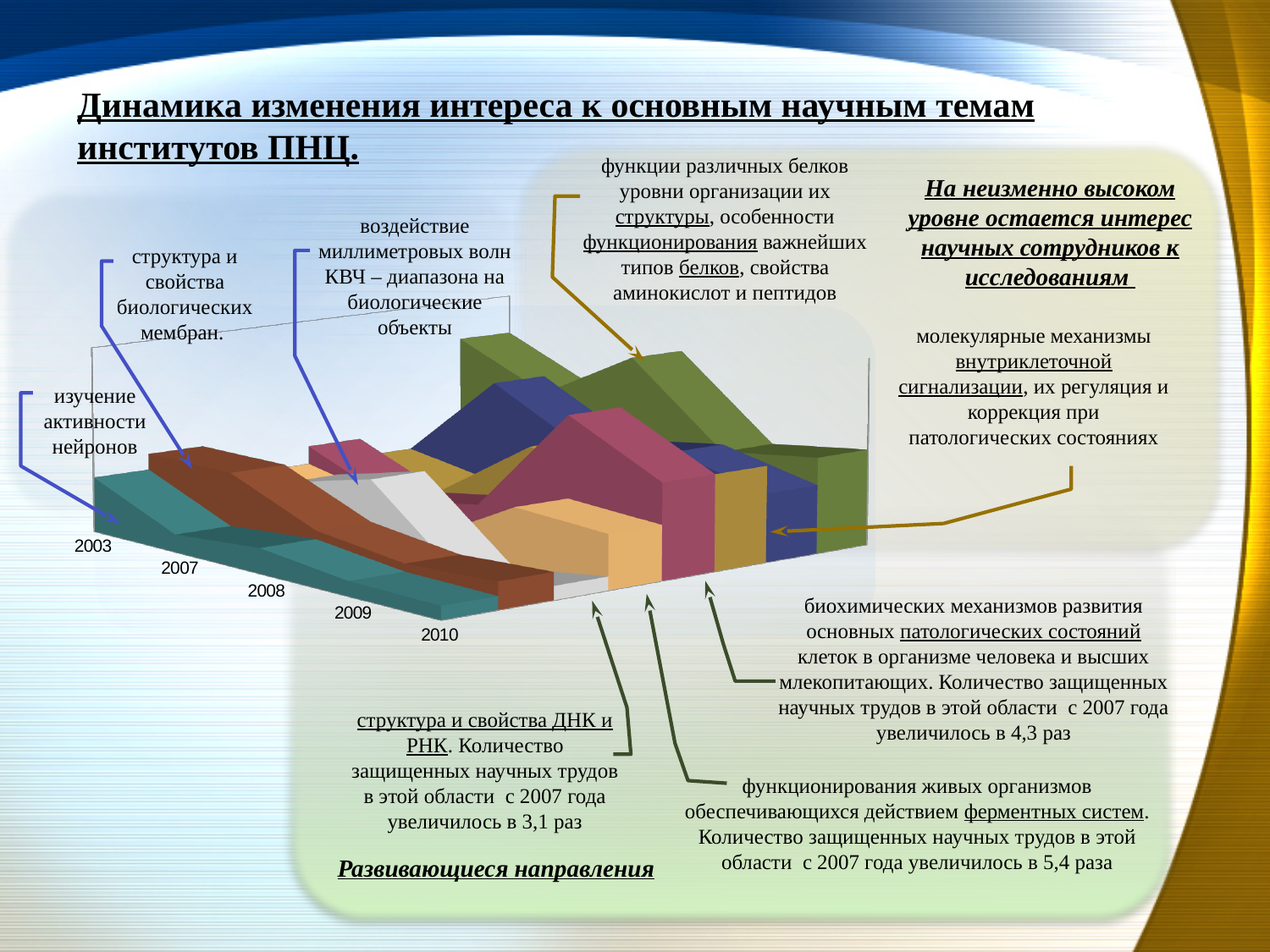

Динамика изменения интереса к основным научным темам институтов ПНЦ.

функции различных белков уровни организации их структуры, особенности функционирования важнейших типов белков, свойства аминокислот и пептидов

На неизменно высоком уровне остается интерес научных сотрудников к исследованиям

воздействие миллиметровых волн КВЧ – диапазона на биологические объекты

структура и свойства биологических мембран.

[unsupported chart]

молекулярные механизмы внутриклеточной сигнализации, их регуляция и коррекция при патологических состояниях
изучение активности нейронов

биохимических механизмов развития основных патологических состояний клеток в организме человека и высших млекопитающих. Количество защищенных научных трудов в этой области  с 2007 года увеличилось в 4,3 раз

структура и свойства ДНК и РНК. Количество защищенных научных трудов в этой области  с 2007 года увеличилось в 3,1 раз

функционирования живых организмов обеспечивающихся действием ферментных систем. Количество защищенных научных трудов в этой области  с 2007 года увеличилось в 5,4 раза
Развивающиеся направления